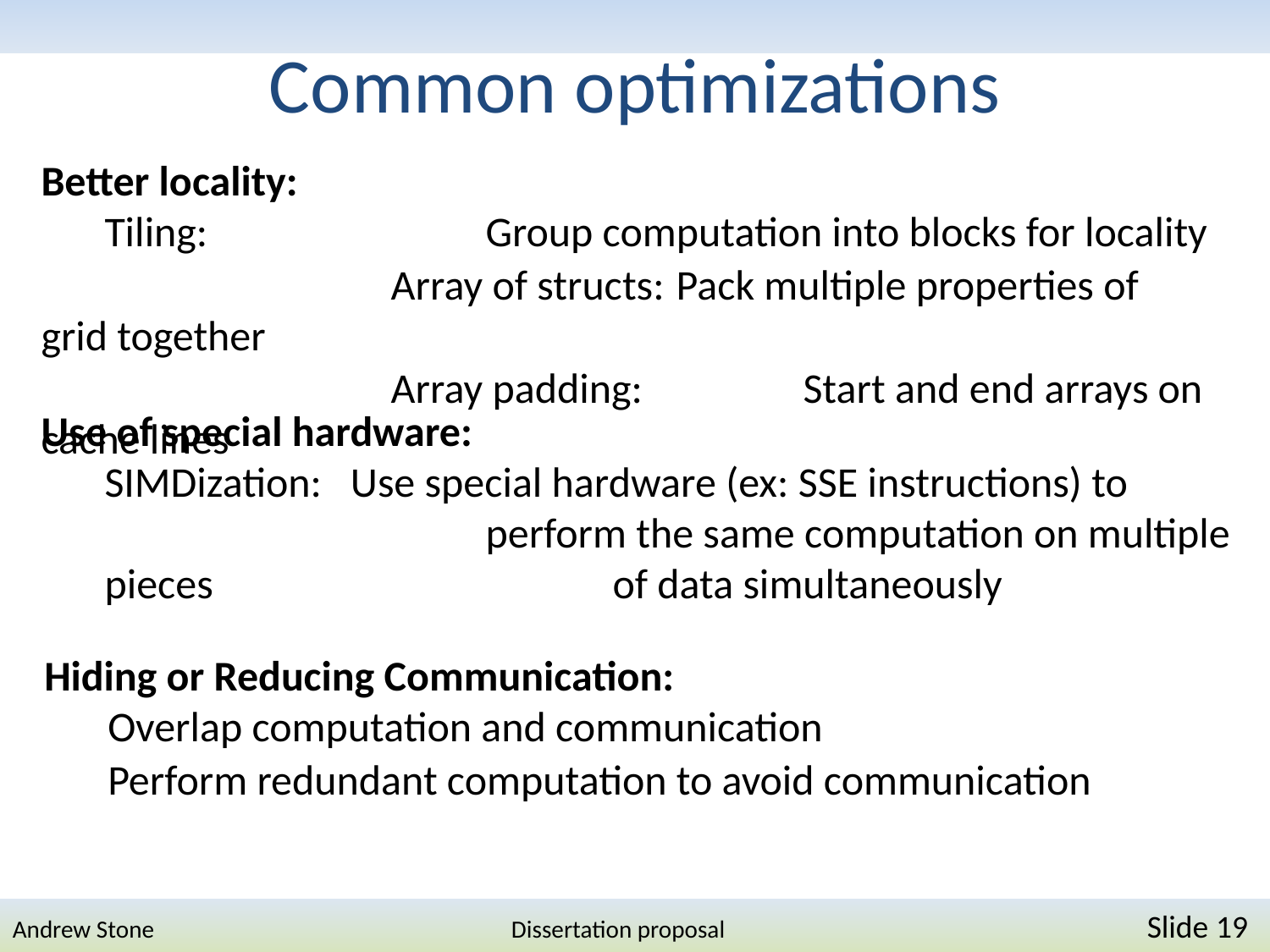

# Common optimizations
Better locality:
Tiling:   		Group computation into blocks for locality

	Array of structs:	Pack multiple properties of grid together

	Array padding:		Start and end arrays on cache lines
Use of special hardware:
SIMDization:   Use special hardware (ex: SSE instructions) to 				perform the same computation on multiple pieces 				of data simultaneously

Hiding or Reducing Communication:
Overlap computation and communication

Perform redundant computation to avoid communication
Andrew Stone                                                                 Dissertation proposal	Slide 19